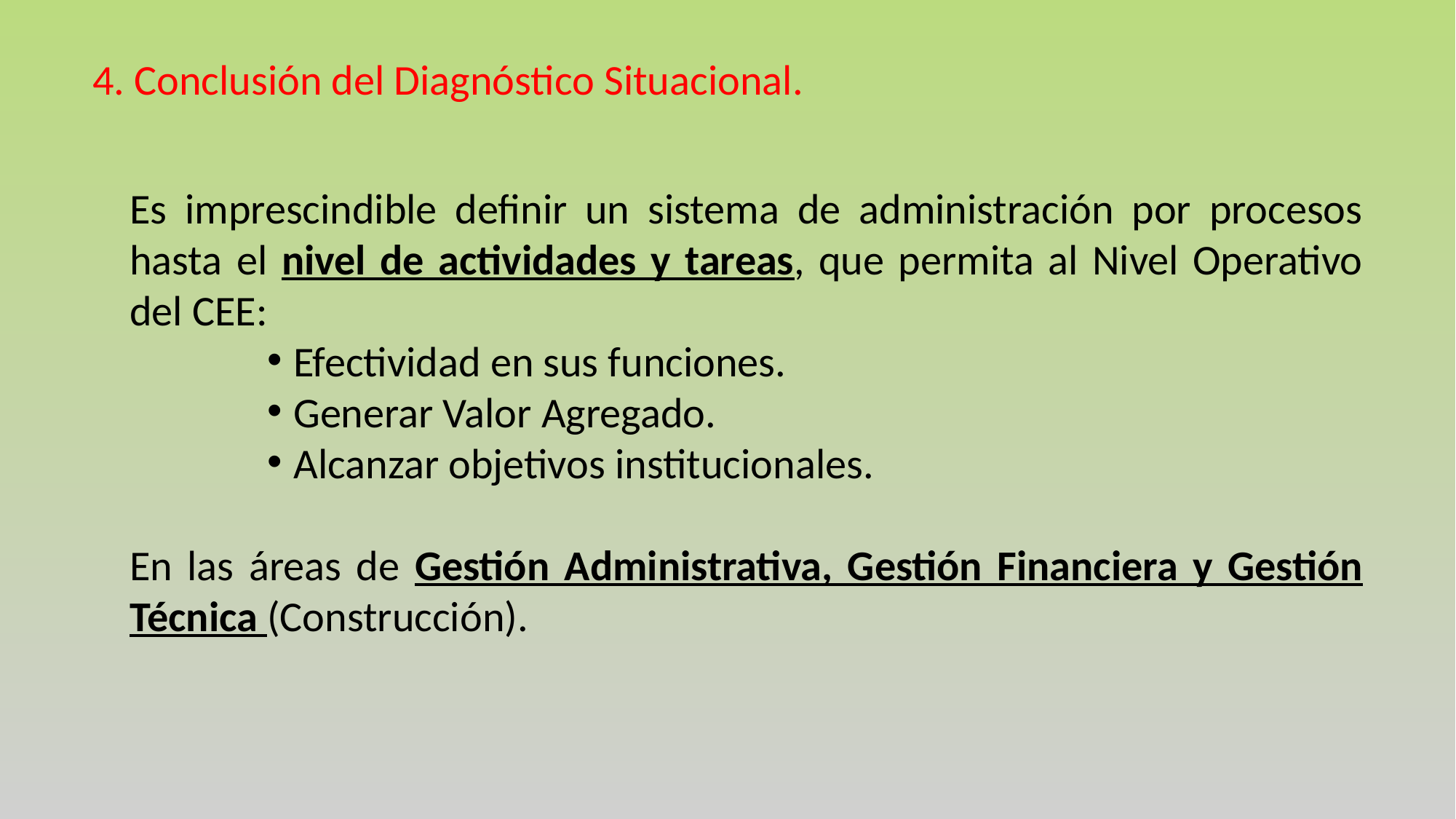

# 4. Conclusión del Diagnóstico Situacional.
Es imprescindible definir un sistema de administración por procesos hasta el nivel de actividades y tareas, que permita al Nivel Operativo del CEE:
Efectividad en sus funciones.
Generar Valor Agregado.
Alcanzar objetivos institucionales.

En las áreas de Gestión Administrativa, Gestión Financiera y Gestión Técnica (Construcción).